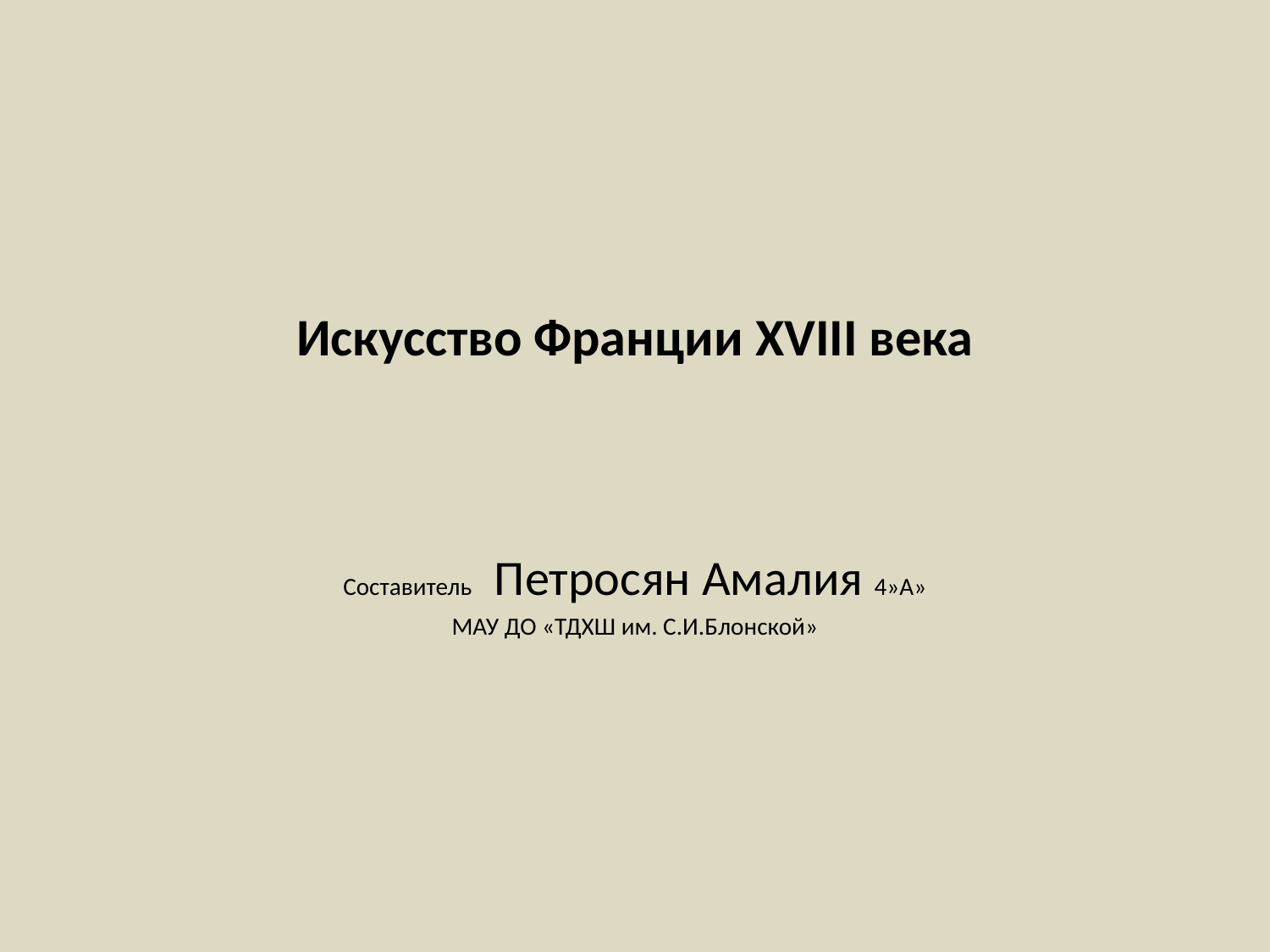

# Искусство Франции XVIII века
Составитель  Петросян Амалия 4»А»
МАУ ДО «ТДХШ им. С.И.Блонской»